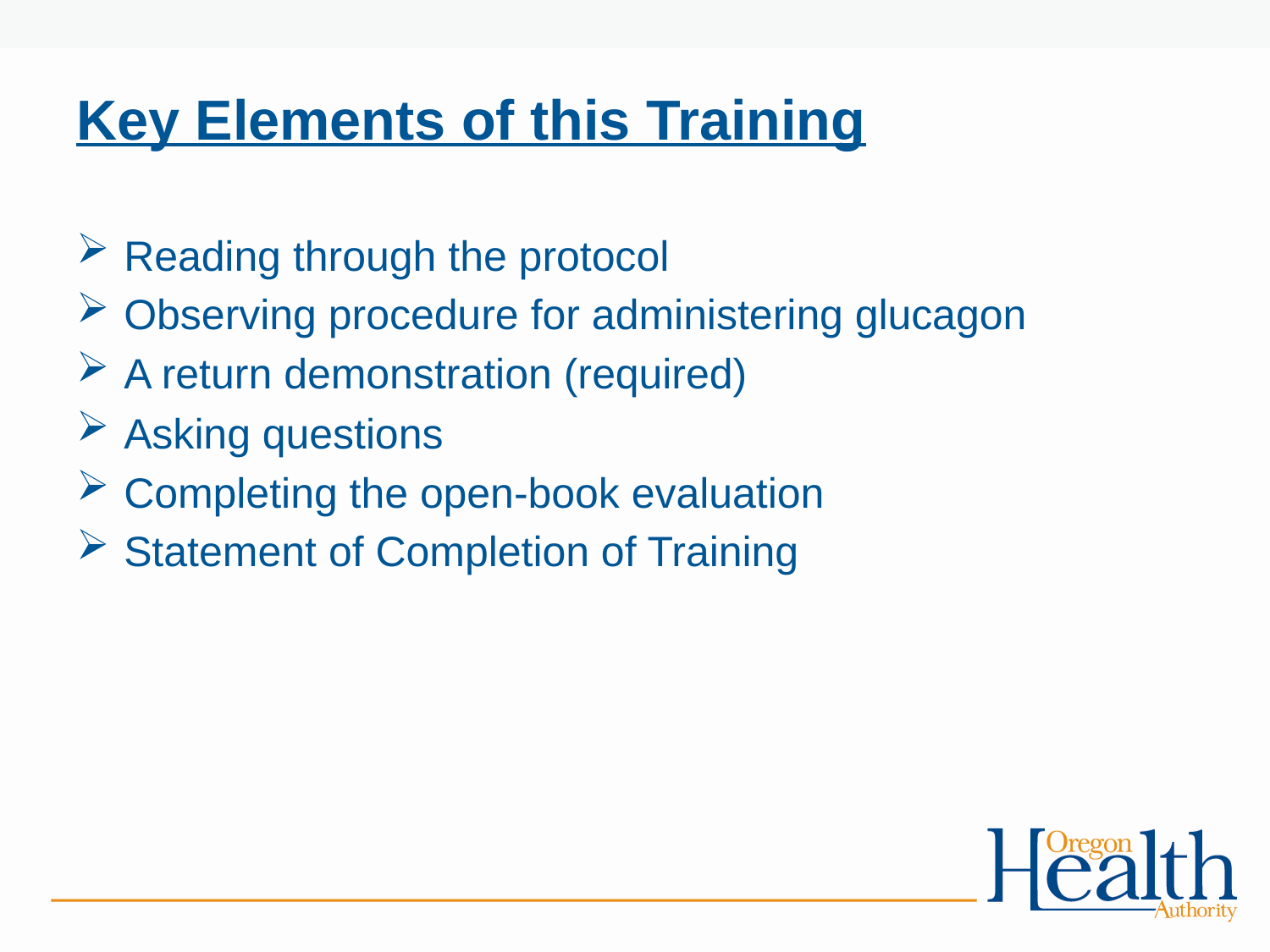

# Key Elements of this Training
Reading through the protocol
Observing procedure for administering glucagon
A return demonstration (required)
Asking questions
Completing the open-book evaluation
Statement of Completion of Training